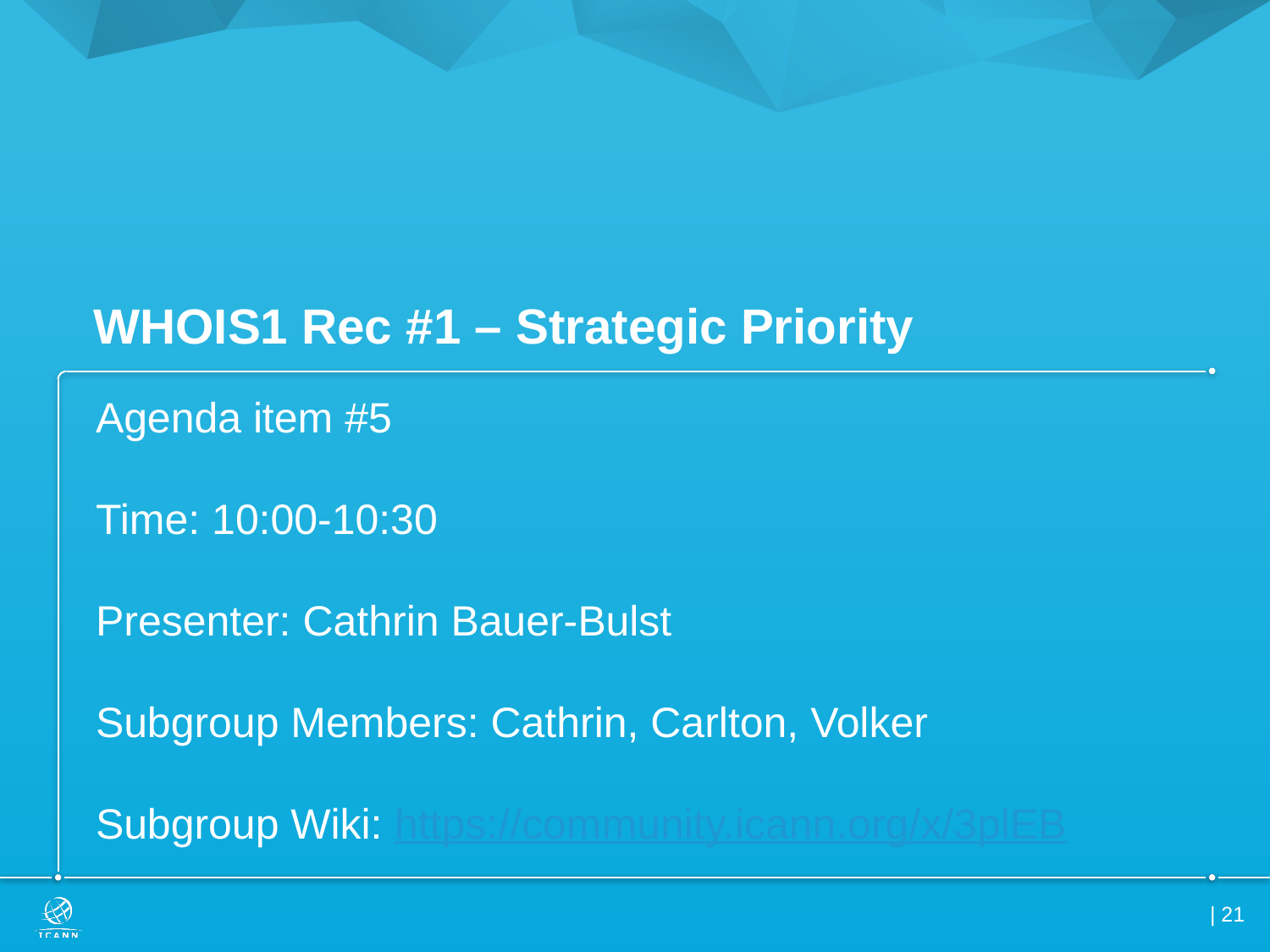

# WHOIS1 Rec #1 – Strategic Priority
Agenda item #5

Time: 10:00-10:30

Presenter: Cathrin Bauer-Bulst

Subgroup Members: Cathrin, Carlton, Volker

Subgroup Wiki: https://community.icann.org/x/3plEB